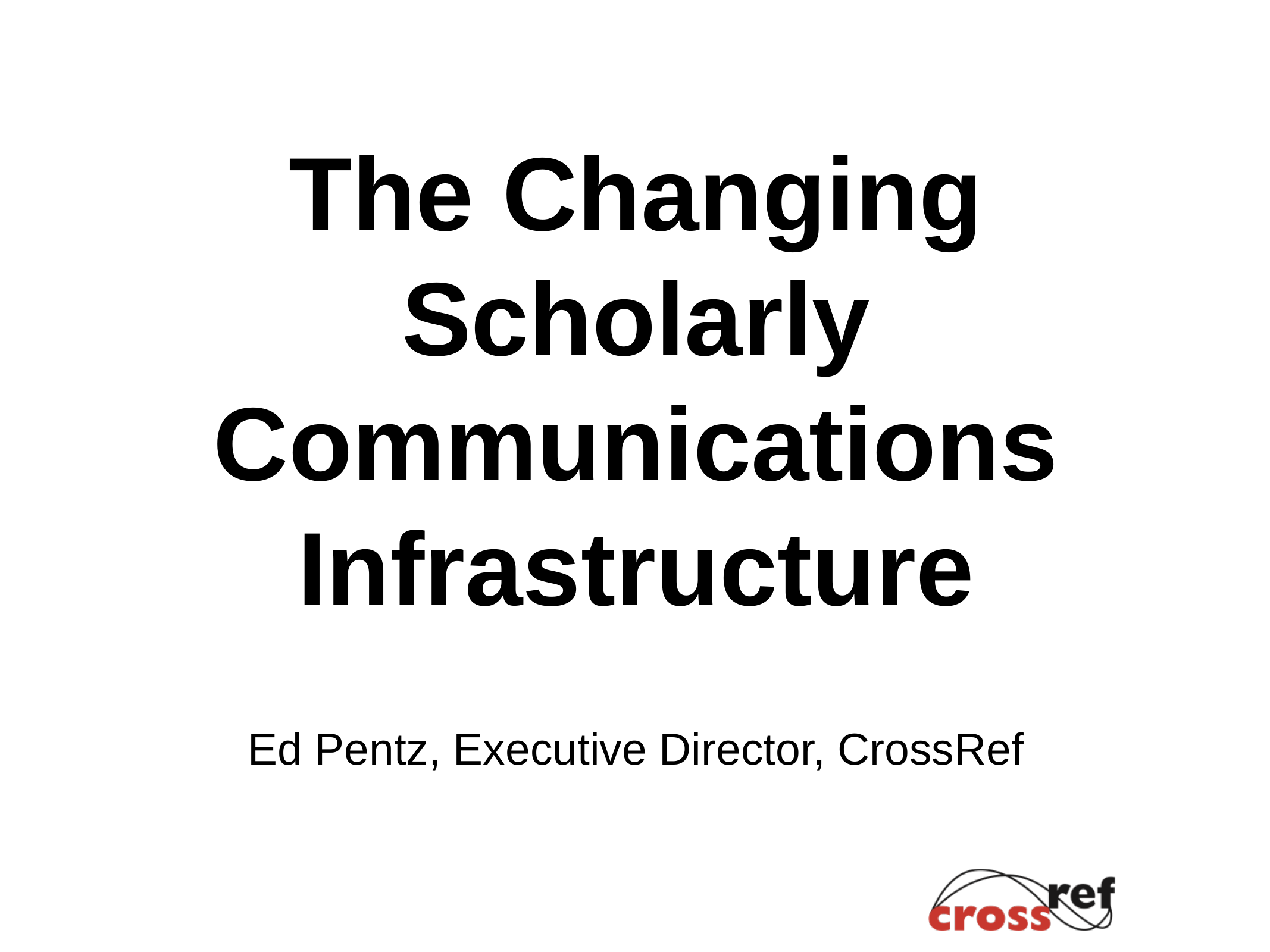

# The Changing Scholarly Communications Infrastructure
Ed Pentz, Executive Director, CrossRef